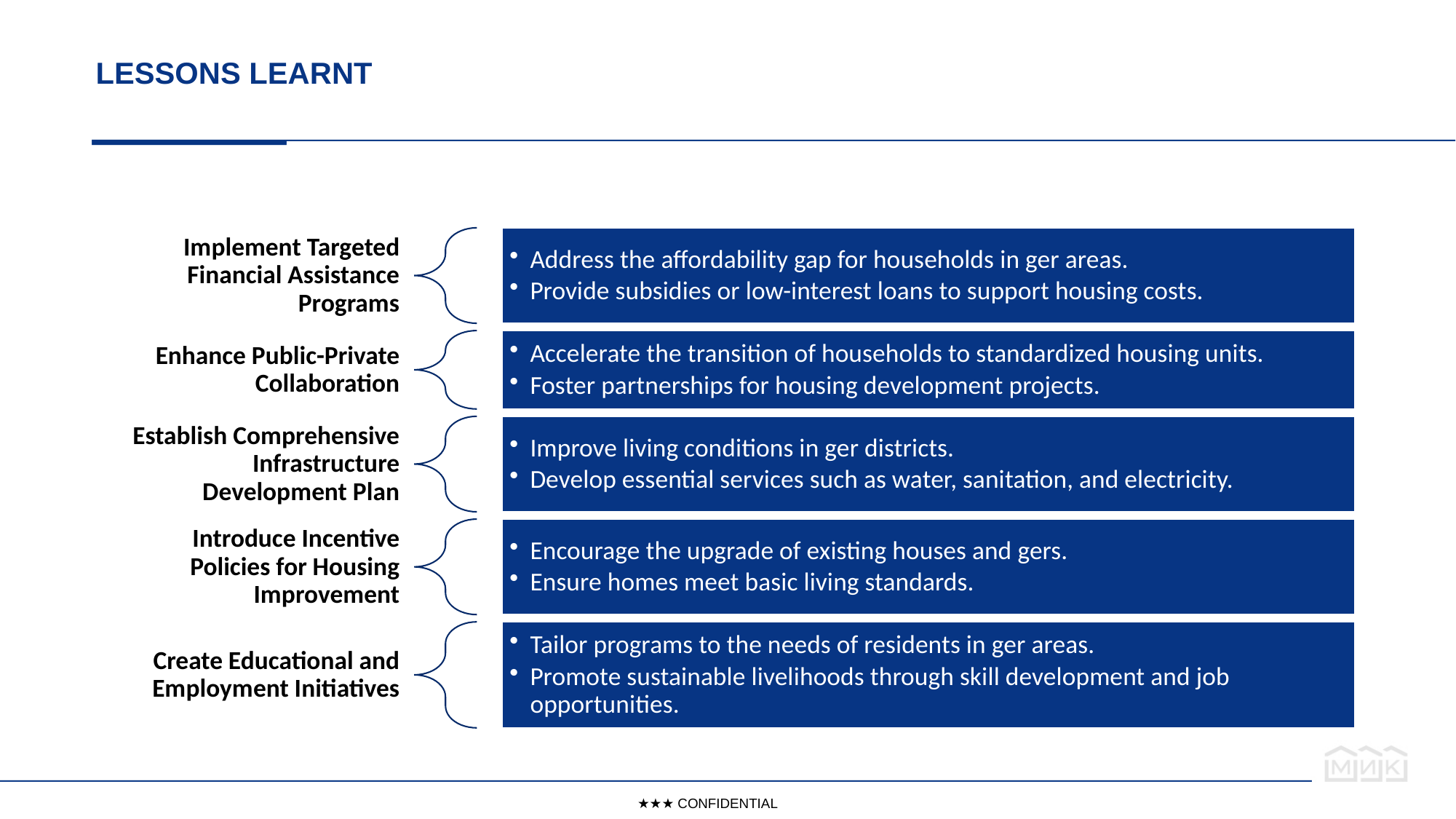

LESSONS LEARNT
Implement Targeted Financial Assistance Programs
Address the affordability gap for households in ger areas.
Provide subsidies or low-interest loans to support housing costs.
Enhance Public-Private Collaboration
Accelerate the transition of households to standardized housing units.
Foster partnerships for housing development projects.
Establish Comprehensive Infrastructure Development Plan
Improve living conditions in ger districts.
Develop essential services such as water, sanitation, and electricity.
Introduce Incentive Policies for Housing Improvement
Encourage the upgrade of existing houses and gers.
Ensure homes meet basic living standards.
Create Educational and Employment Initiatives
Tailor programs to the needs of residents in ger areas.
Promote sustainable livelihoods through skill development and job opportunities.